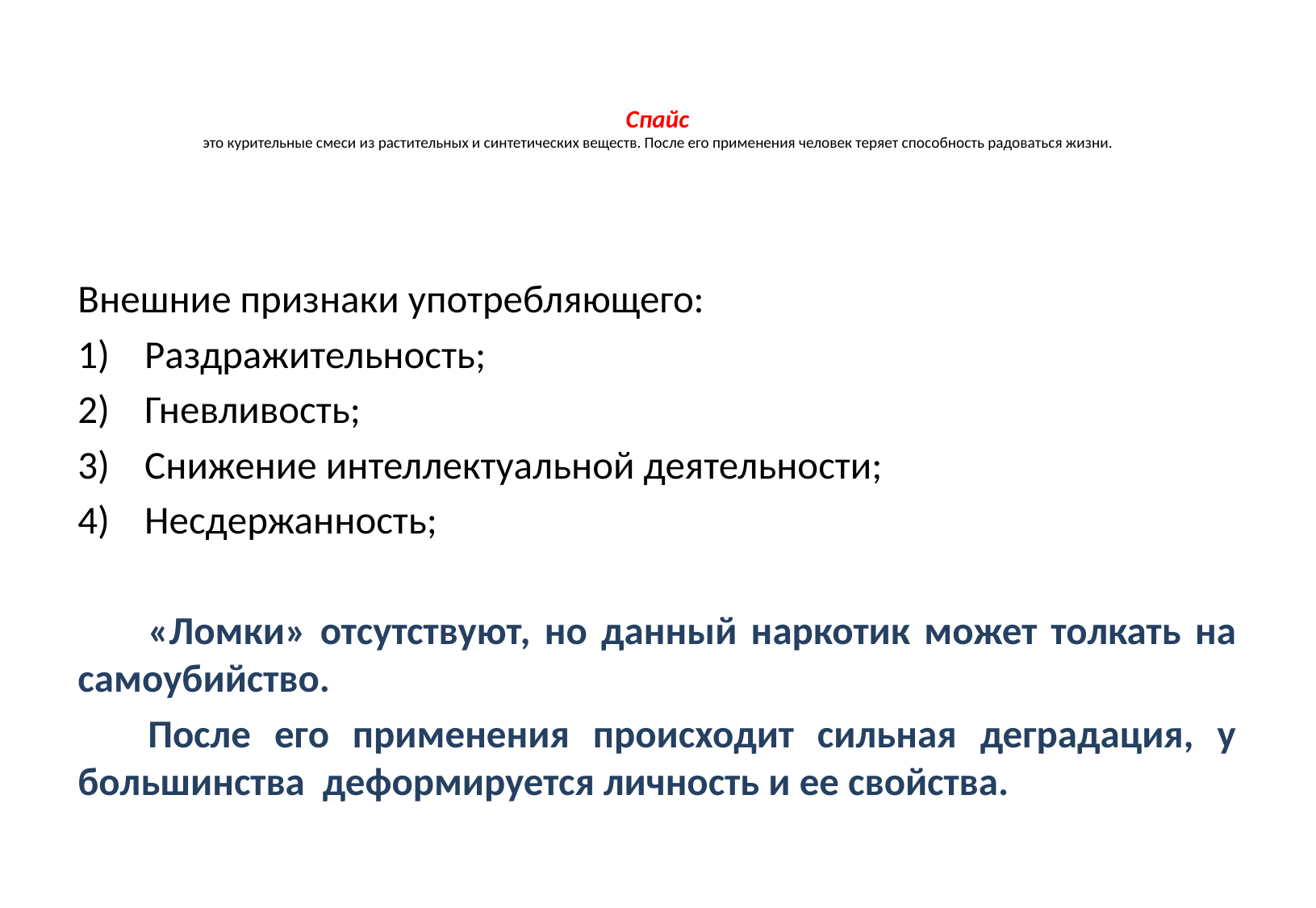

# Спайс это курительные смеси из растительных и синтетических веществ. После его применения человек теряет способность радоваться жизни.

Внешние признаки употребляющего:
Раздражительность;
Гневливость;
Снижение интеллектуальной деятельности;
Несдержанность;

«Ломки» отсутствуют, но данный наркотик может толкать на самоубийство.
После его применения происходит сильная деградация, у большинства  деформируется личность и ее свойства.